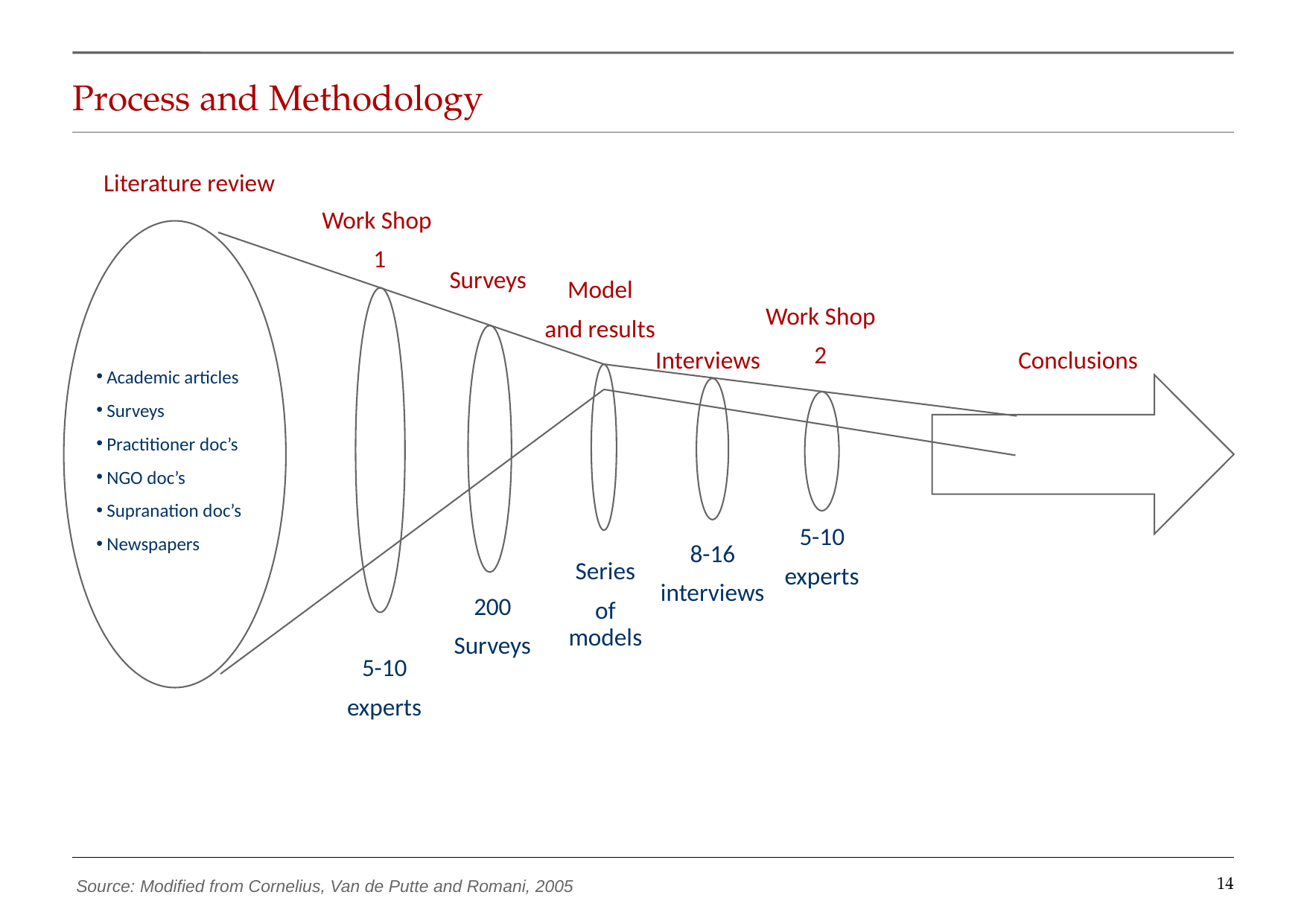

# Process and Methodology
Literature review
Work Shop
1
Academic articles
Surveys
Practitioner doc’s
NGO doc’s
Supranation doc’s
Newspapers

Surveys
Model
and results

Work Shop
2

Interviews
Conclusions

5-10
experts
8-16
interviews
Series
of models
200
Surveys
5-10
experts

14
Source: Modified from Cornelius, Van de Putte and Romani, 2005